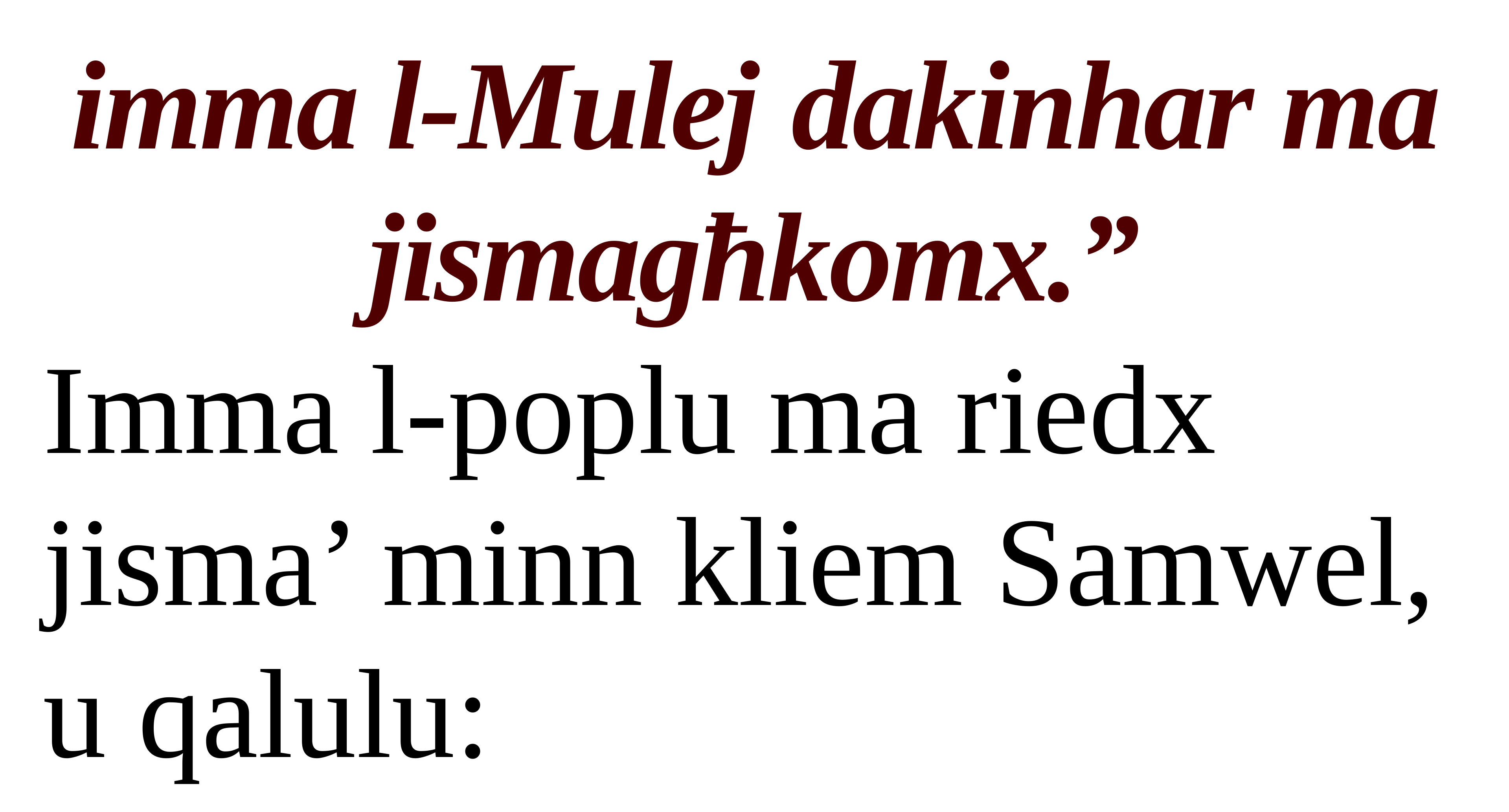

imma l-Mulej dakinhar ma jismagħkomx.”
Imma l-poplu ma riedx jisma’ minn kliem Samwel, u qalulu: